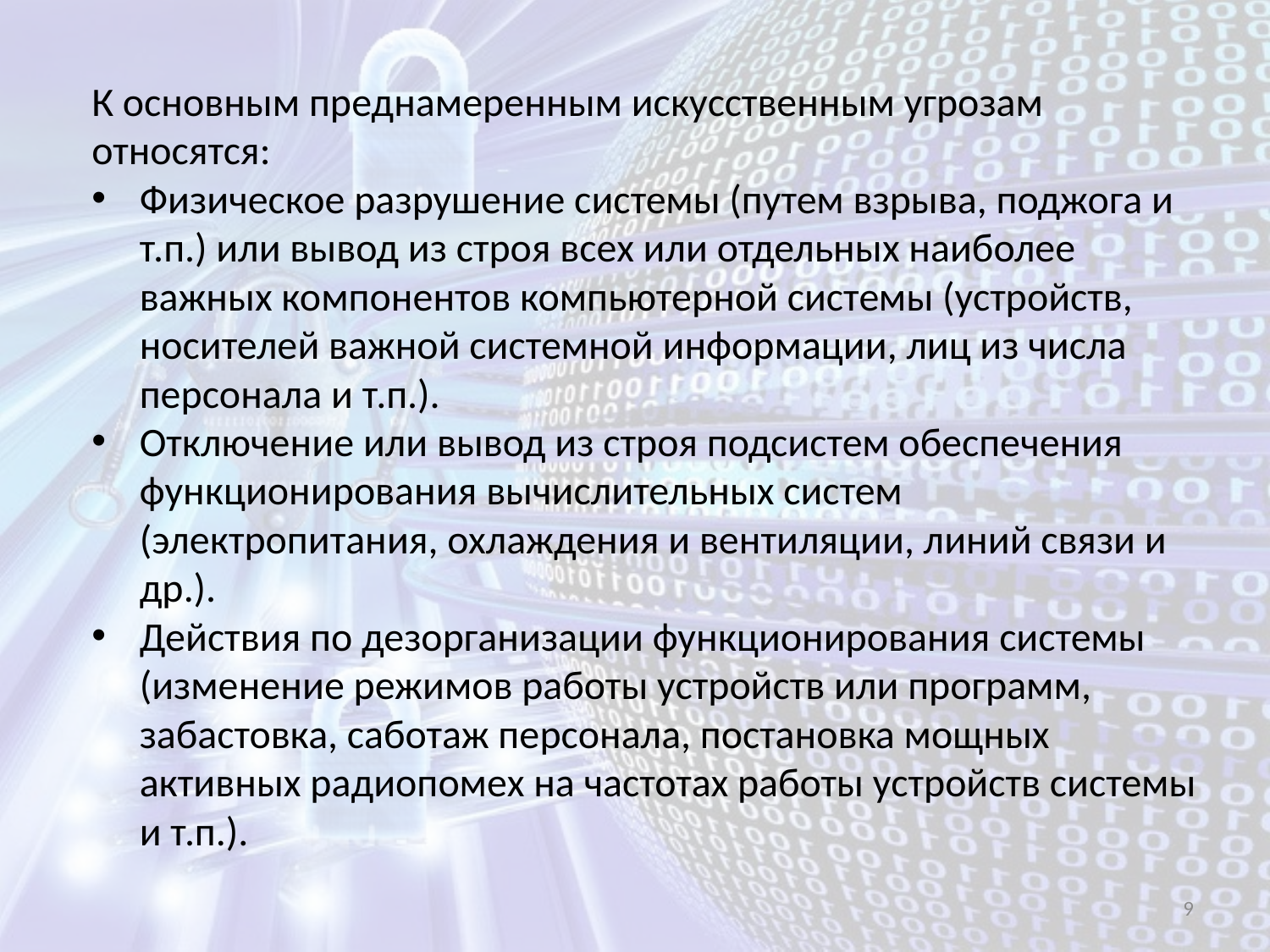

К основным преднамеренным искусственным угрозам относятся:
Физическое разрушение системы (путем взрыва, поджога и т.п.) или вывод из строя всех или отдельных наиболее важных компонентов компьютерной системы (устройств, носителей важной системной информации, лиц из числа персонала и т.п.).
Отключение или вывод из строя подсистем обеспечения функционирования вычислительных систем (электропитания, охлаждения и вентиляции, линий связи и др.).
Действия по дезорганизации функционирования системы (изменение режимов работы устройств или программ, забастовка, саботаж персонала, постановка мощных активных радиопомех на частотах работы устройств системы и т.п.).
9